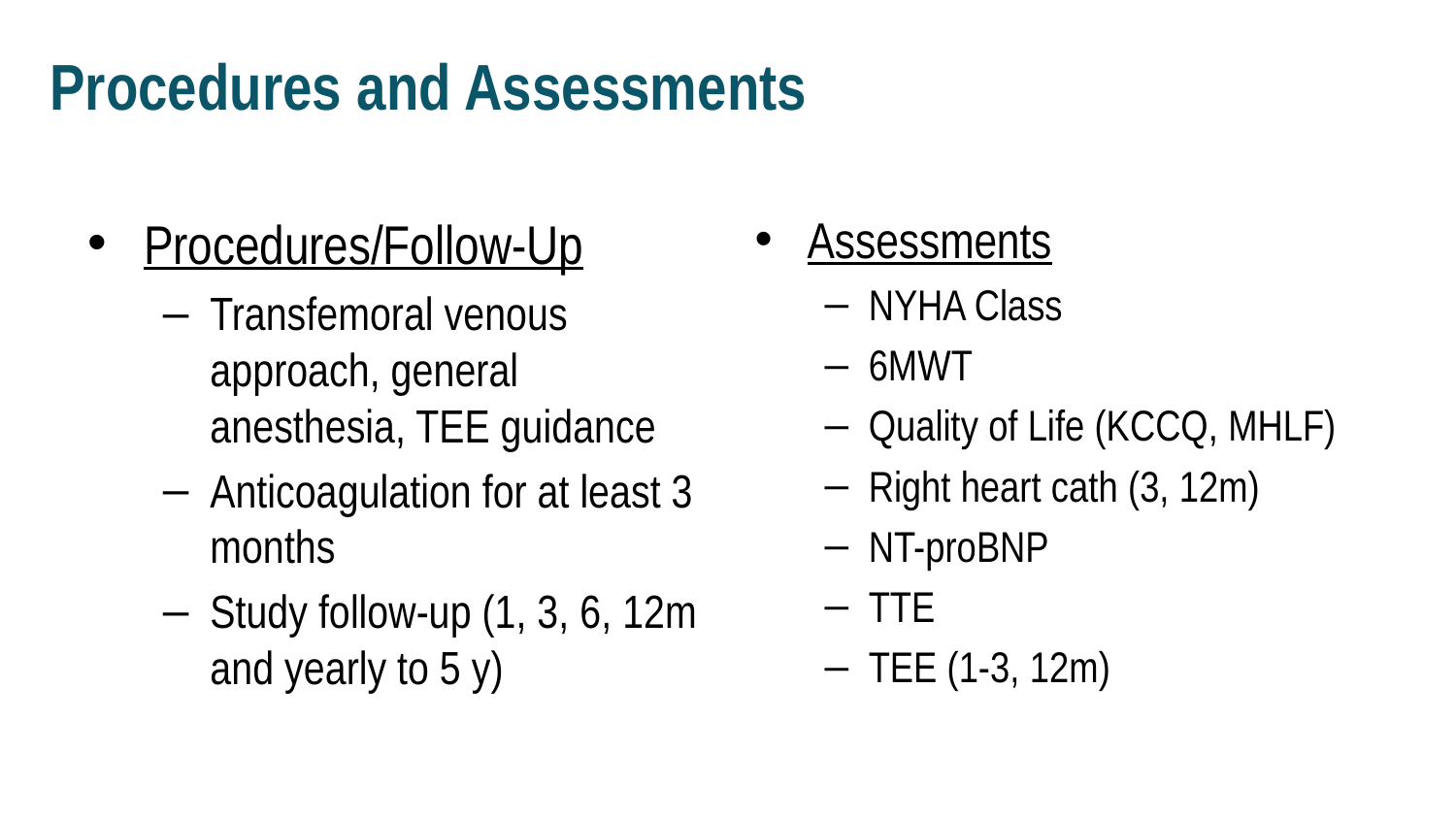

# Procedures and Assessments
Assessments
NYHA Class
6MWT
Quality of Life (KCCQ, MHLF)
Right heart cath (3, 12m)
NT-proBNP
TTE
TEE (1-3, 12m)
Procedures/Follow-Up
Transfemoral venous approach, general anesthesia, TEE guidance
Anticoagulation for at least 3 months
Study follow-up (1, 3, 6, 12m and yearly to 5 y)